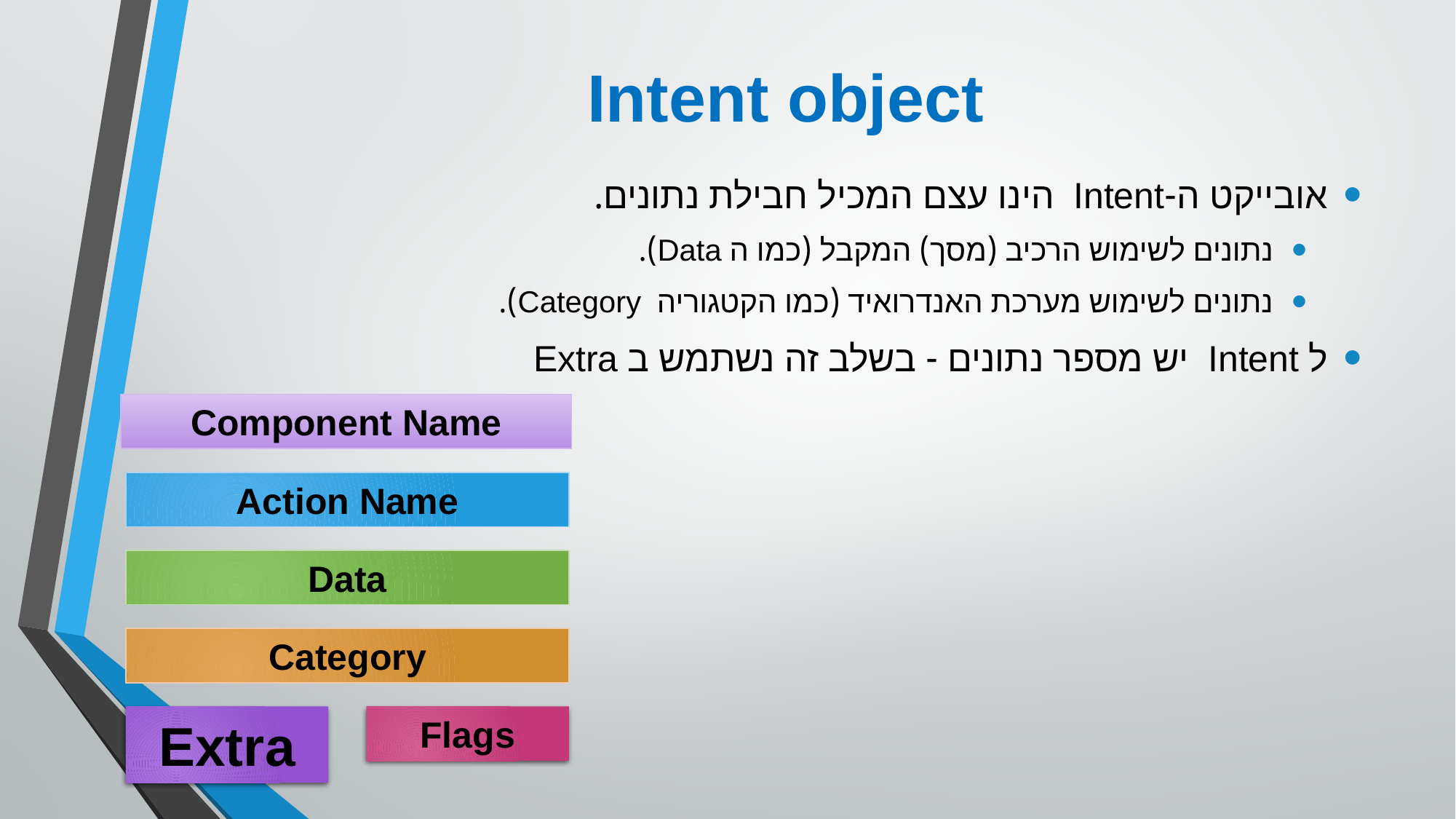

# Intent object
אובייקט ה-Intent  הינו עצם המכיל חבילת נתונים.
נתונים לשימוש הרכיב (מסך) המקבל (כמו ה Data).
נתונים לשימוש מערכת האנדרואיד (כמו הקטגוריה  Category).
ל Intent  יש מספר נתונים - בשלב זה נשתמש ב Extra

Component Name
Action Name
Data
Category
Extra
Flags